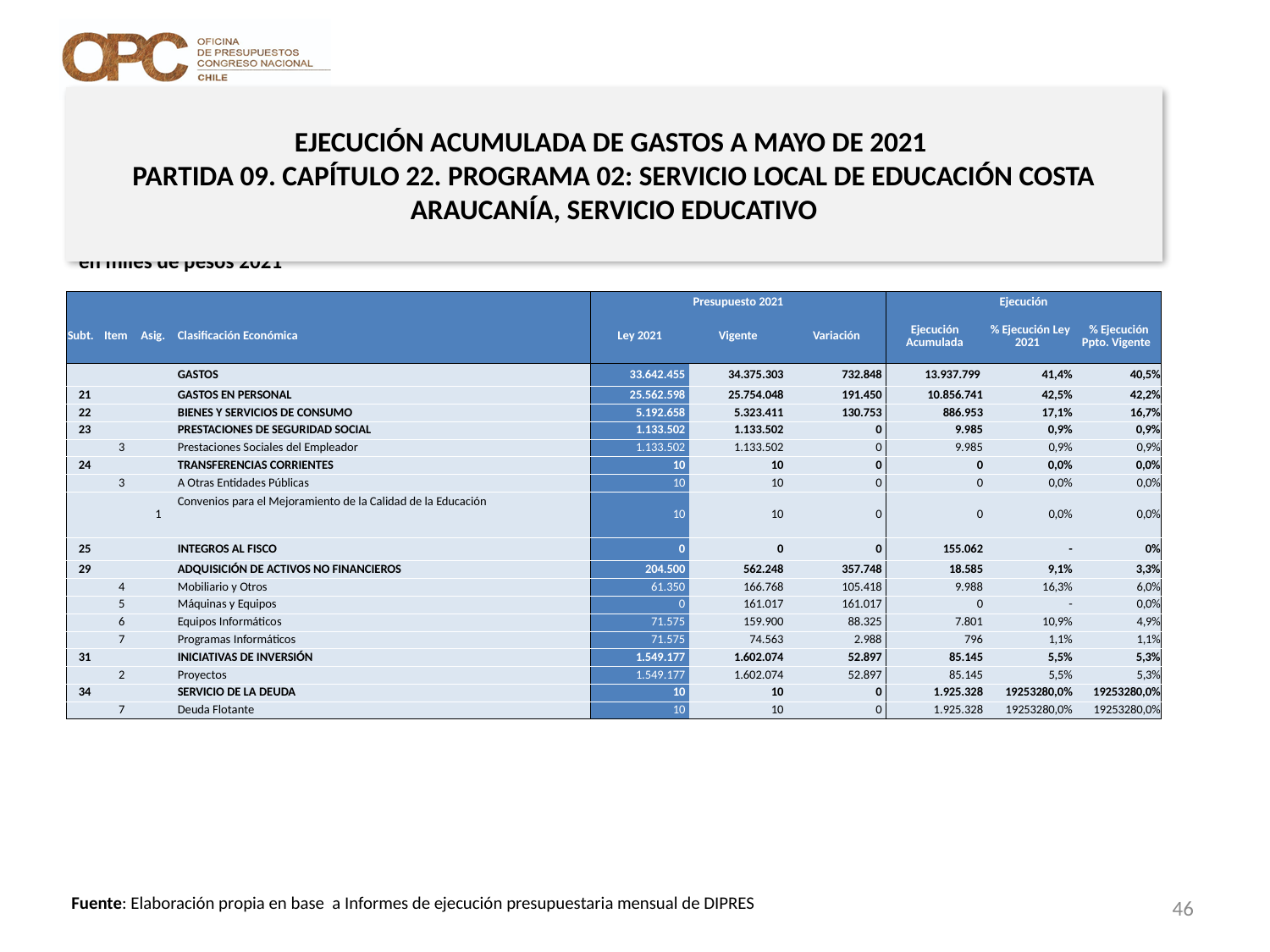

# EJECUCIÓN ACUMULADA DE GASTOS A MAYO DE 2021 PARTIDA 09. CAPÍTULO 22. PROGRAMA 02: SERVICIO LOCAL DE EDUCACIÓN COSTA ARAUCANÍA, SERVICIO EDUCATIVO
en miles de pesos 2021
|  |  |  |  | Presupuesto 2021 |  |  | Ejecución |  |  |
| --- | --- | --- | --- | --- | --- | --- | --- | --- | --- |
| Subt. | Item | Asig. | Clasificación Económica | Ley 2021 | Vigente | Variación | Ejecución Acumulada | % Ejecución Ley 2021 | % Ejecución Ppto. Vigente |
|  |  |  | GASTOS | 33.642.455 | 34.375.303 | 732.848 | 13.937.799 | 41,4% | 40,5% |
| 21 |  |  | GASTOS EN PERSONAL | 25.562.598 | 25.754.048 | 191.450 | 10.856.741 | 42,5% | 42,2% |
| 22 |  |  | BIENES Y SERVICIOS DE CONSUMO | 5.192.658 | 5.323.411 | 130.753 | 886.953 | 17,1% | 16,7% |
| 23 |  |  | PRESTACIONES DE SEGURIDAD SOCIAL | 1.133.502 | 1.133.502 | 0 | 9.985 | 0,9% | 0,9% |
|  | 3 |  | Prestaciones Sociales del Empleador | 1.133.502 | 1.133.502 | 0 | 9.985 | 0,9% | 0,9% |
| 24 |  |  | TRANSFERENCIAS CORRIENTES | 10 | 10 | 0 | 0 | 0,0% | 0,0% |
|  | 3 |  | A Otras Entidades Públicas | 10 | 10 | 0 | 0 | 0,0% | 0,0% |
|  |  | 1 | Convenios para el Mejoramiento de la Calidad de la Educación | 10 | 10 | 0 | 0 | 0,0% | 0,0% |
| 25 |  |  | INTEGROS AL FISCO | 0 | 0 | 0 | 155.062 | - | 0% |
| 29 |  |  | ADQUISICIÓN DE ACTIVOS NO FINANCIEROS | 204.500 | 562.248 | 357.748 | 18.585 | 9,1% | 3,3% |
|  | 4 |  | Mobiliario y Otros | 61.350 | 166.768 | 105.418 | 9.988 | 16,3% | 6,0% |
|  | 5 |  | Máquinas y Equipos | 0 | 161.017 | 161.017 | 0 | - | 0,0% |
|  | 6 |  | Equipos Informáticos | 71.575 | 159.900 | 88.325 | 7.801 | 10,9% | 4,9% |
|  | 7 |  | Programas Informáticos | 71.575 | 74.563 | 2.988 | 796 | 1,1% | 1,1% |
| 31 |  |  | INICIATIVAS DE INVERSIÓN | 1.549.177 | 1.602.074 | 52.897 | 85.145 | 5,5% | 5,3% |
|  | 2 |  | Proyectos | 1.549.177 | 1.602.074 | 52.897 | 85.145 | 5,5% | 5,3% |
| 34 |  |  | SERVICIO DE LA DEUDA | 10 | 10 | 0 | 1.925.328 | 19253280,0% | 19253280,0% |
|  | 7 |  | Deuda Flotante | 10 | 10 | 0 | 1.925.328 | 19253280,0% | 19253280,0% |
46